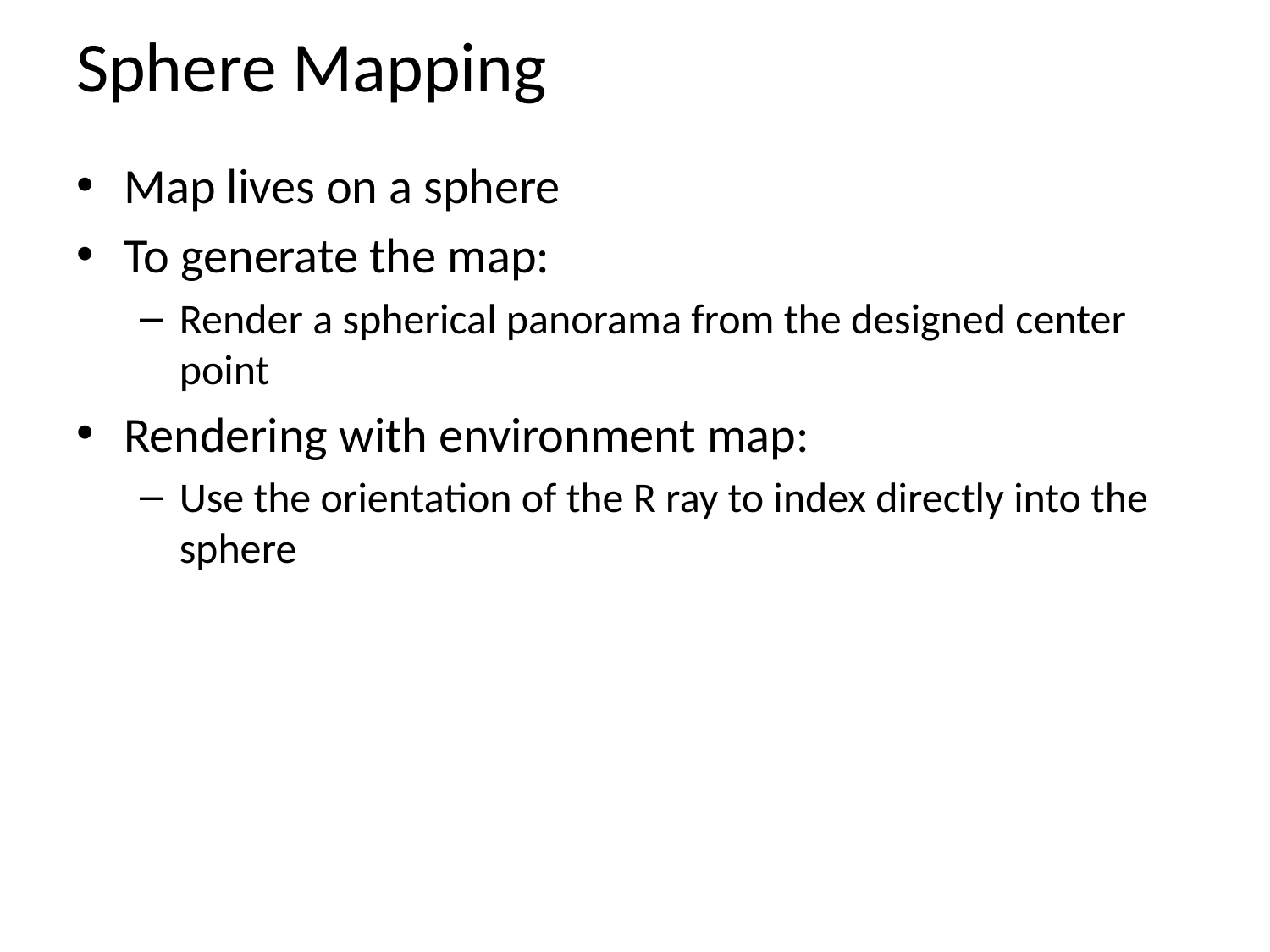

# Sphere Mapping
Map lives on a sphere
To generate the map:
Render a spherical panorama from the designed center point
Rendering with environment map:
Use the orientation of the R ray to index directly into the sphere